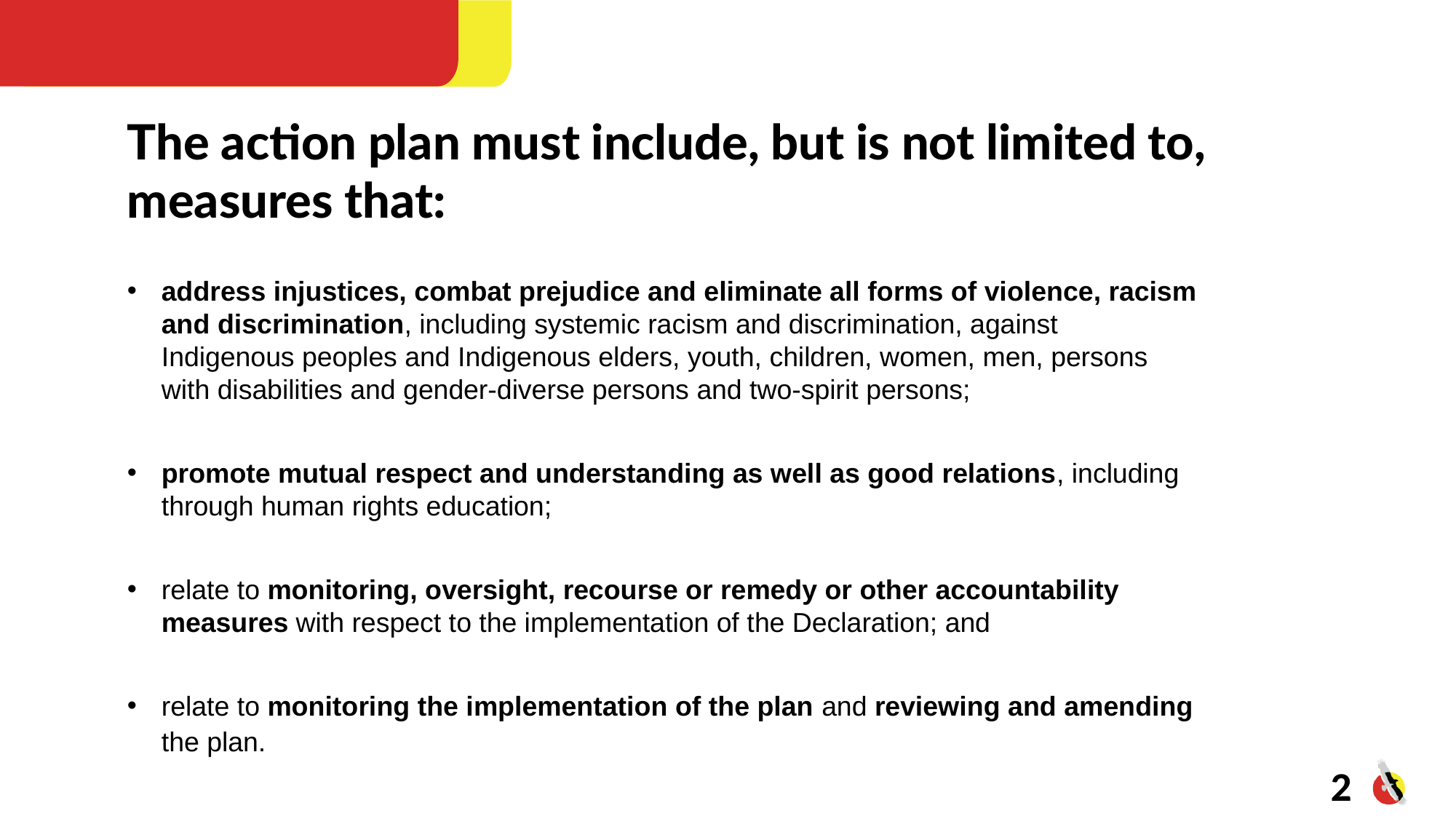

The action plan must include, but is not limited to, measures that:

address injustices, combat prejudice and eliminate all forms of violence, racism
and discrimination, including systemic racism and discrimination, against
Indigenous peoples and Indigenous elders, youth, children, women, men, persons
with disabilities and gender-diverse persons and two-spirit persons;

promote mutual respect and understanding as well as good relations, including
through human rights education;

relate to monitoring, oversight, recourse or remedy or other accountability
measures with respect to the implementation of the Declaration; and

relate to monitoring the implementation of the plan and reviewing and amending
the plan.
2